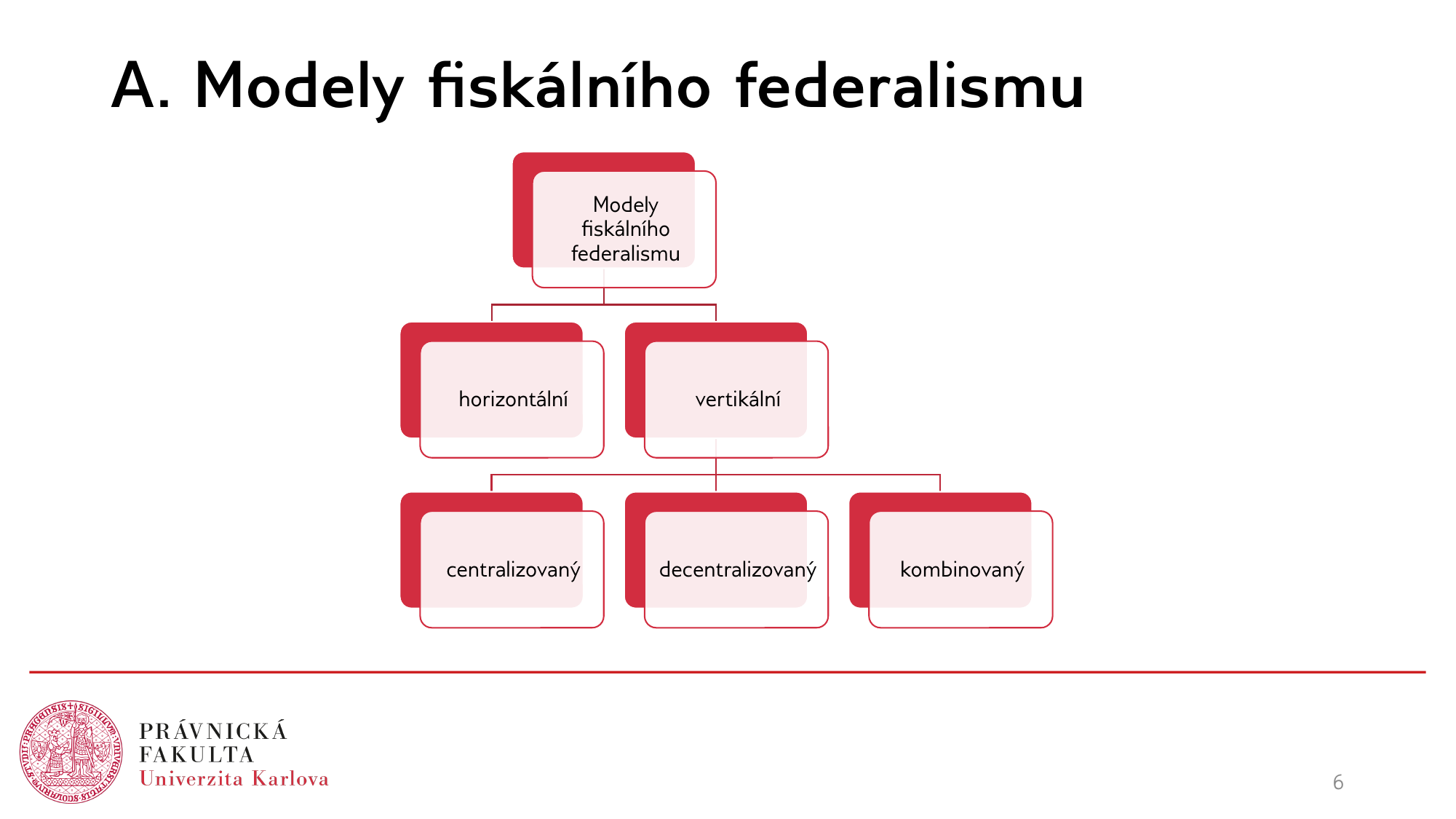

# A. Modely fiskálního federalismu
Modely fiskálního federalismu
horizontální
vertikální
centralizovaný
decentralizovaný
kombinovaný
6